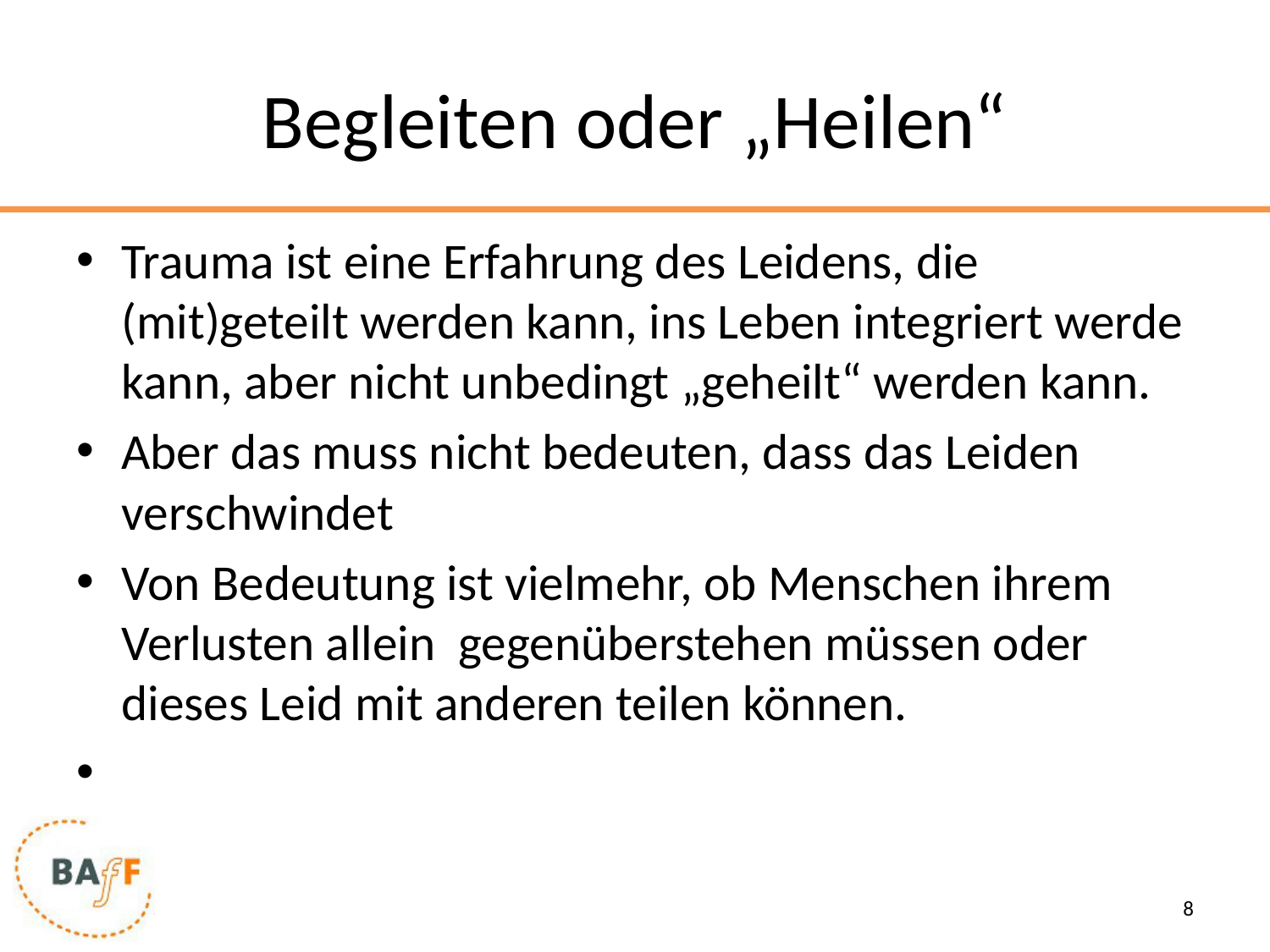

# Begleiten oder „Heilen“
Trauma ist eine Erfahrung des Leidens, die (mit)geteilt werden kann, ins Leben integriert werde kann, aber nicht unbedingt „geheilt“ werden kann.
Aber das muss nicht bedeuten, dass das Leiden verschwindet
Von Bedeutung ist vielmehr, ob Menschen ihrem Verlusten allein  gegenüberstehen müssen oder dieses Leid mit anderen teilen können.

8